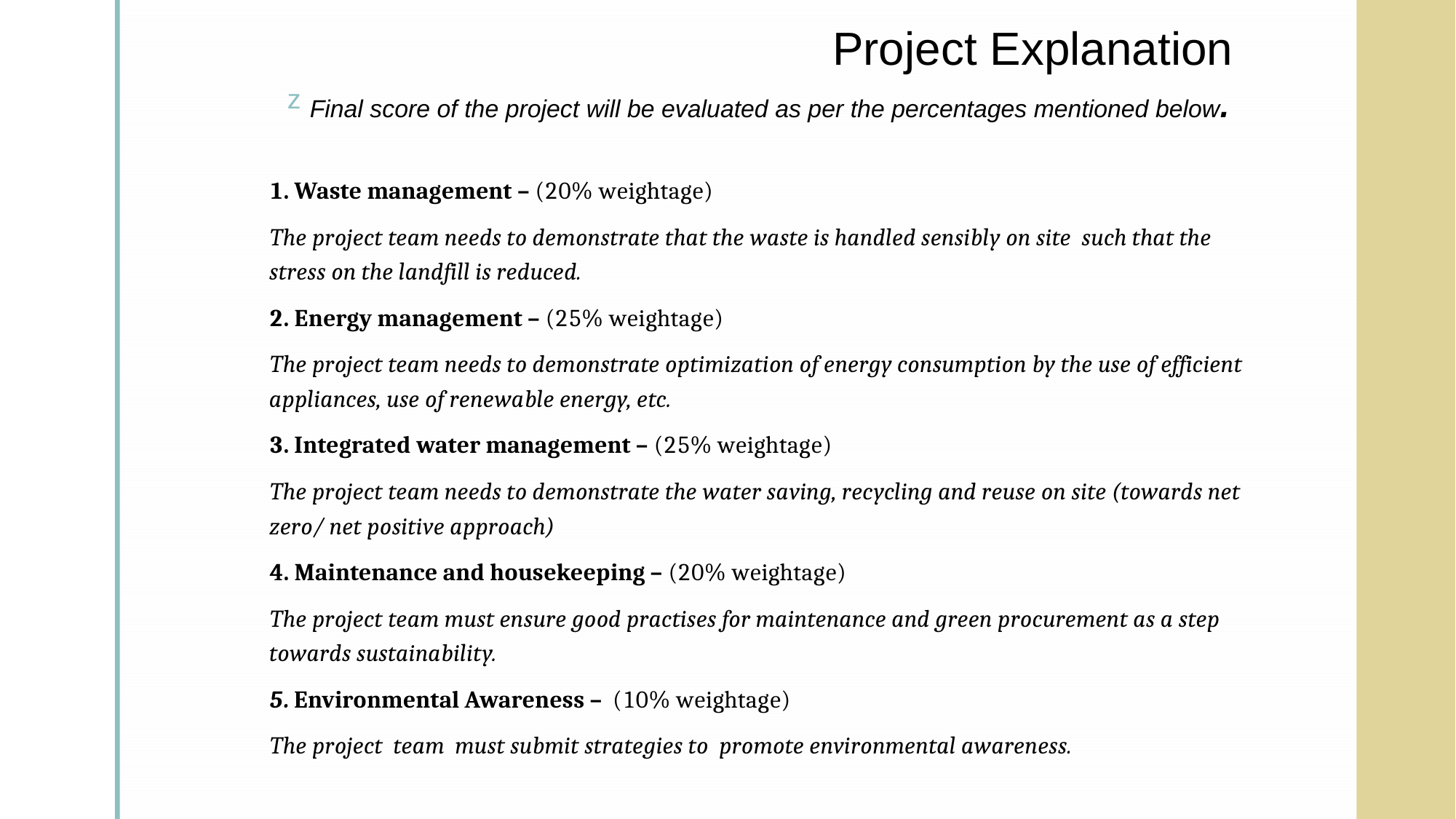

# Project Explanation Final score of the project will be evaluated as per the percentages mentioned below.
1. Waste management – (20% weightage)
The project team needs to demonstrate that the waste is handled sensibly on site  such that the stress on the landfill is reduced.
2. Energy management – (25% weightage)
The project team needs to demonstrate optimization of energy consumption by the use of efficient appliances, use of renewable energy, etc.
3. Integrated water management – (25% weightage)
The project team needs to demonstrate the water saving, recycling and reuse on site (towards net zero/ net positive approach)
4. Maintenance and housekeeping – (20% weightage)
The project team must ensure good practises for maintenance and green procurement as a step towards sustainability.
5. Environmental Awareness –  (10% weightage)
The project  team  must submit strategies to  promote environmental awareness.